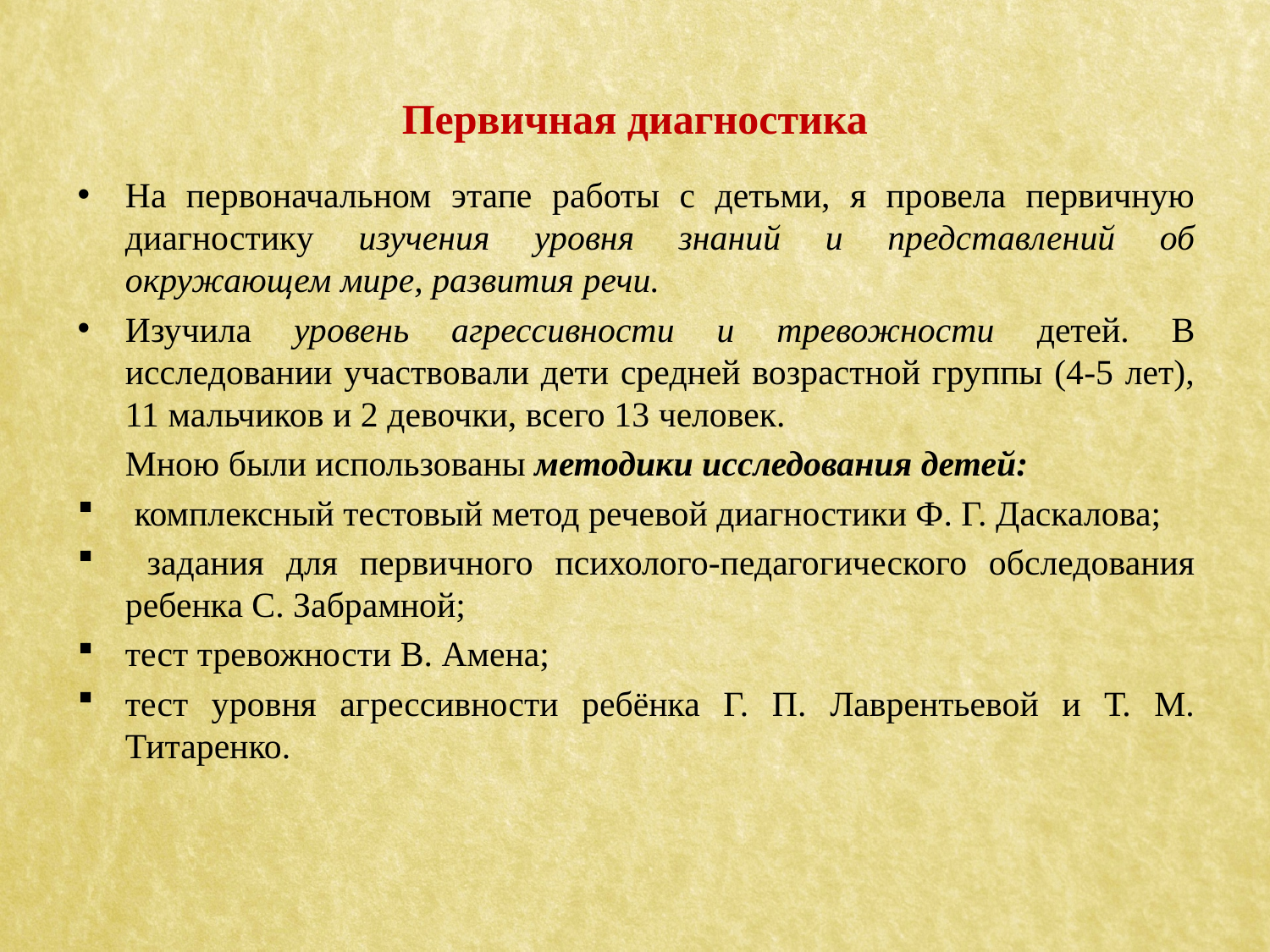

# Первичная диагностика
На первоначальном этапе работы с детьми, я провела первичную диагностику изучения уровня знаний и представлений об окружающем мире, развития речи.
Изучила уровень агрессивности и тревожности детей. В исследовании участвовали дети средней возрастной группы (4-5 лет), 11 мальчиков и 2 девочки, всего 13 человек.
	Мною были использованы методики исследования детей:
 комплексный тестовый метод речевой диагностики Ф. Г. Даскалова;
 задания для первичного психолого-педагогического обследования ребенка С. Забрамной;
тест тревожности В. Амена;
тест уровня агрессивности ребёнка Г. П. Лаврентьевой и Т. М. Титаренко.